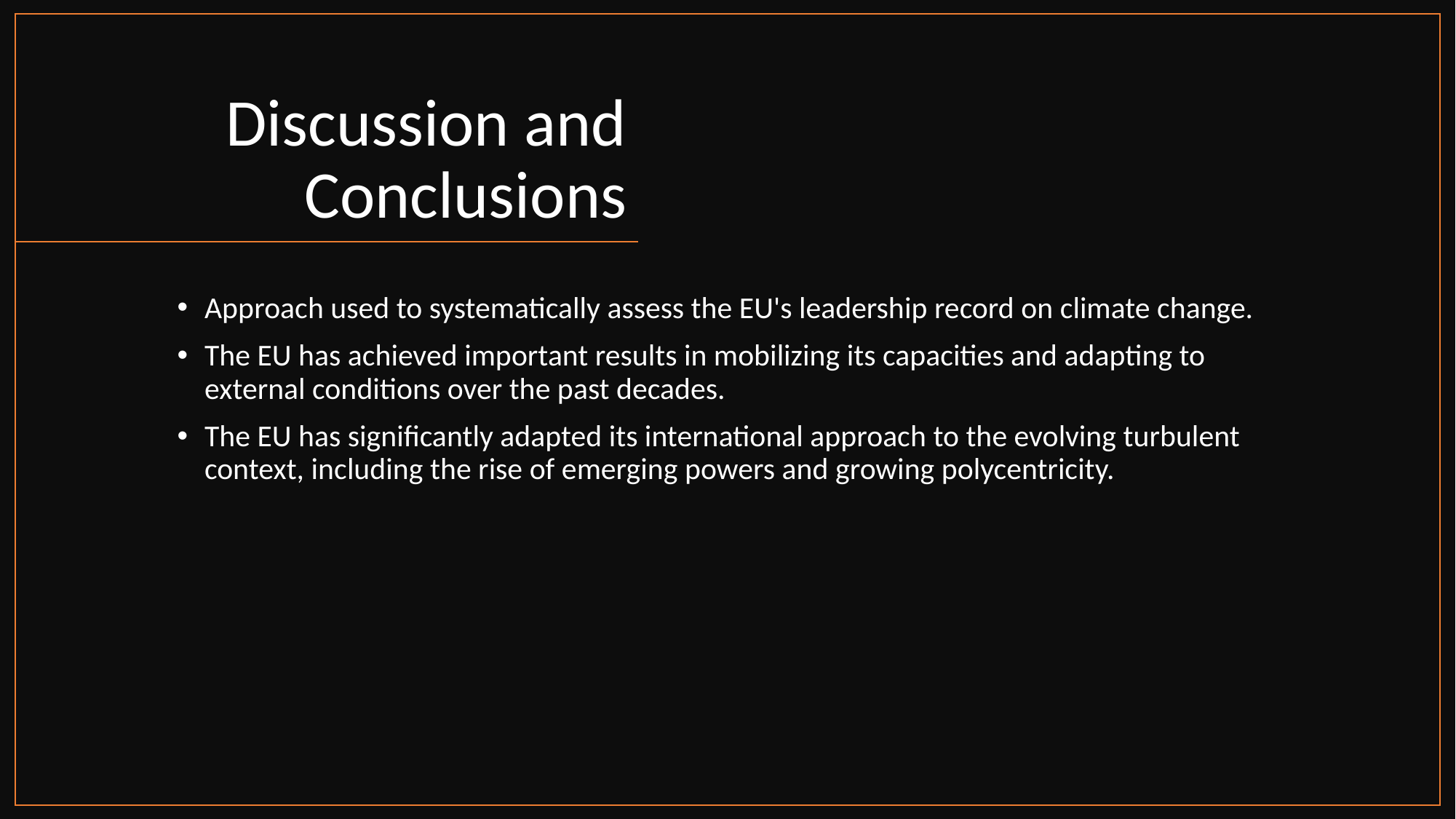

# Discussion and Conclusions
Approach used to systematically assess the EU's leadership record on climate change.
The EU has achieved important results in mobilizing its capacities and adapting to external conditions over the past decades.
The EU has significantly adapted its international approach to the evolving turbulent context, including the rise of emerging powers and growing polycentricity.